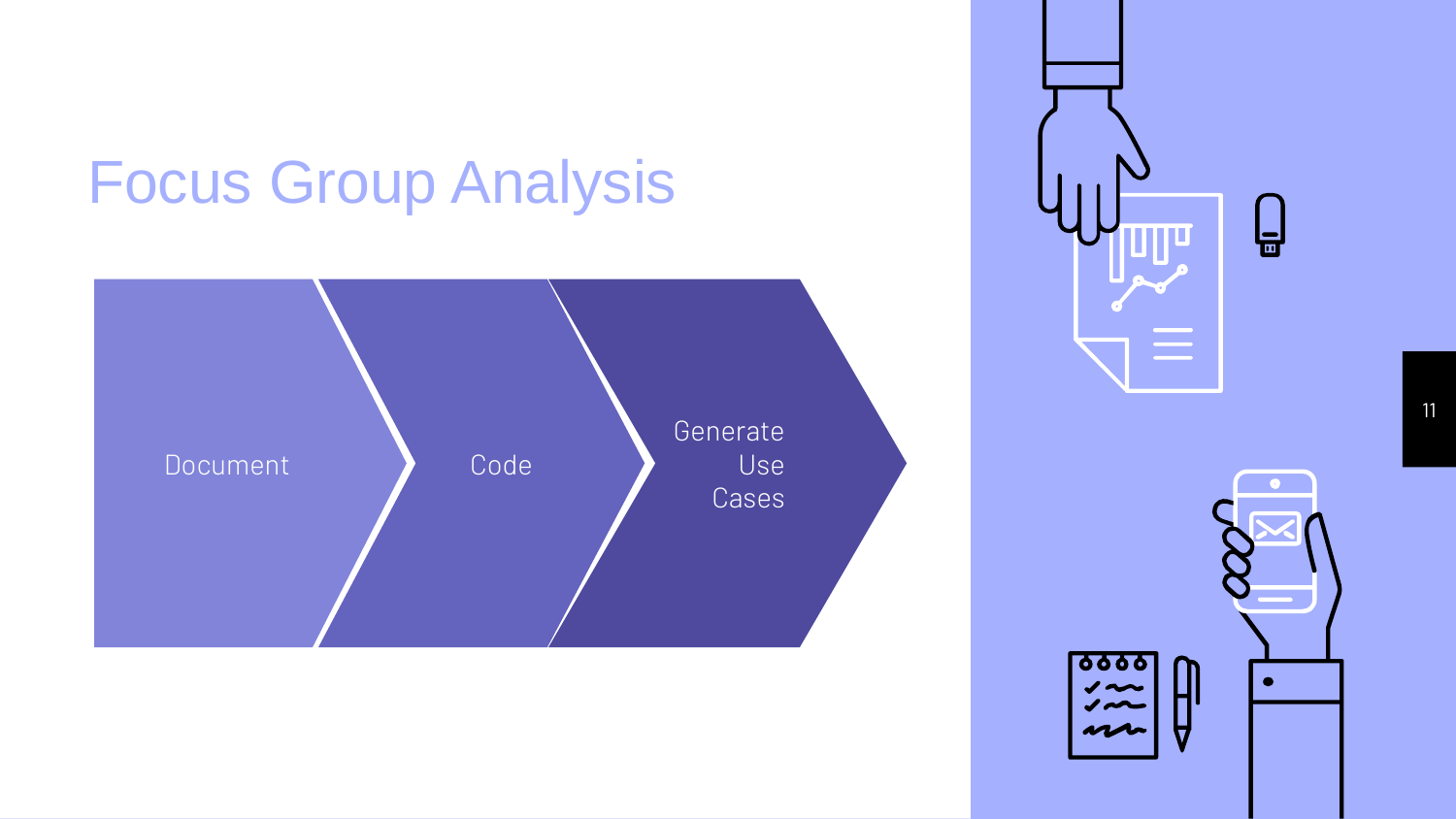

# Focus Group Analysis
Document
Code
Generate Use Cases
11